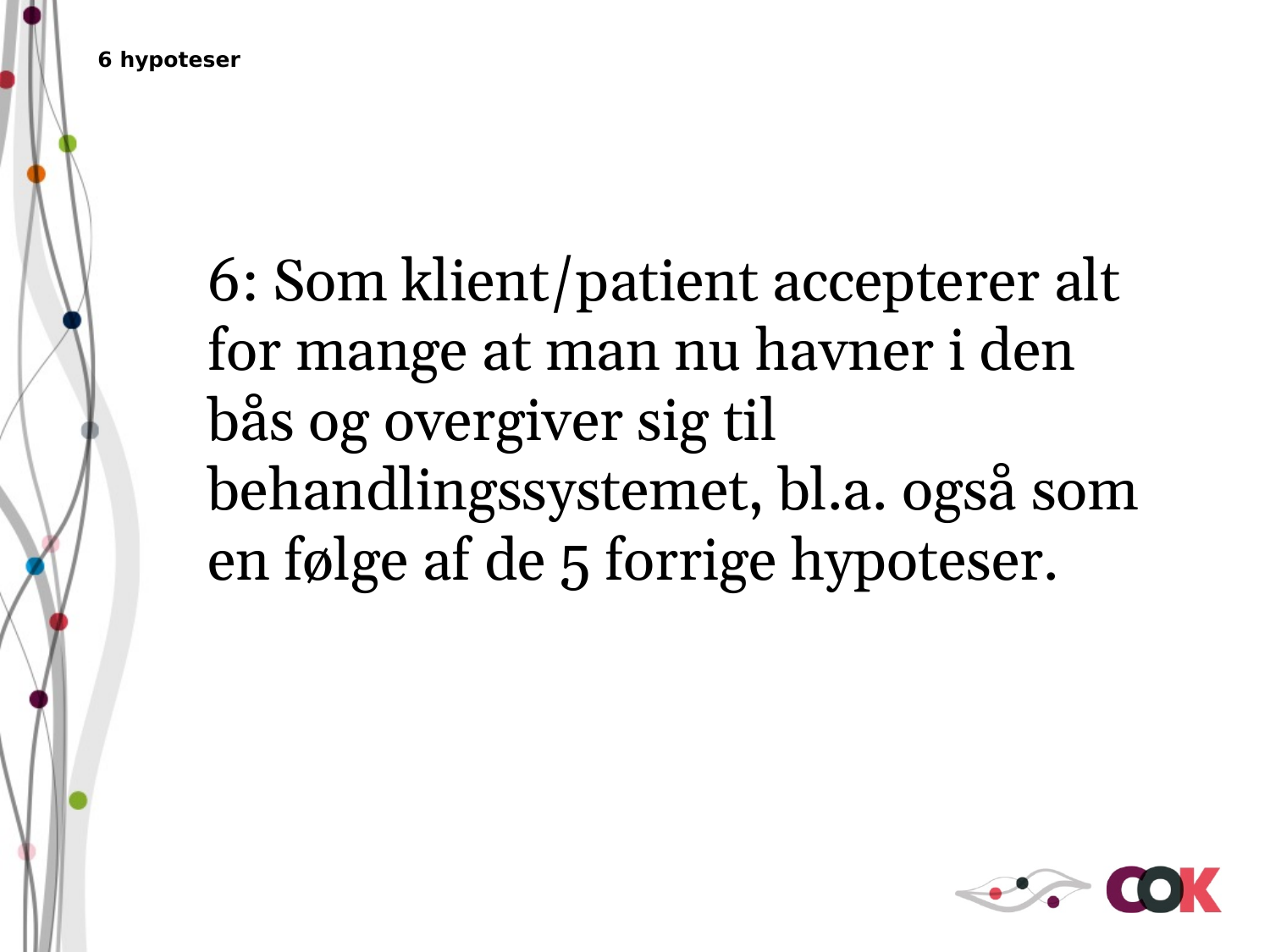

6 hypoteser

6: Som klient/patient accepterer alt for mange at man nu havner i den bås og overgiver sig til behandlingssystemet, bl.a. også som en følge af de 5 forrige hypoteser.